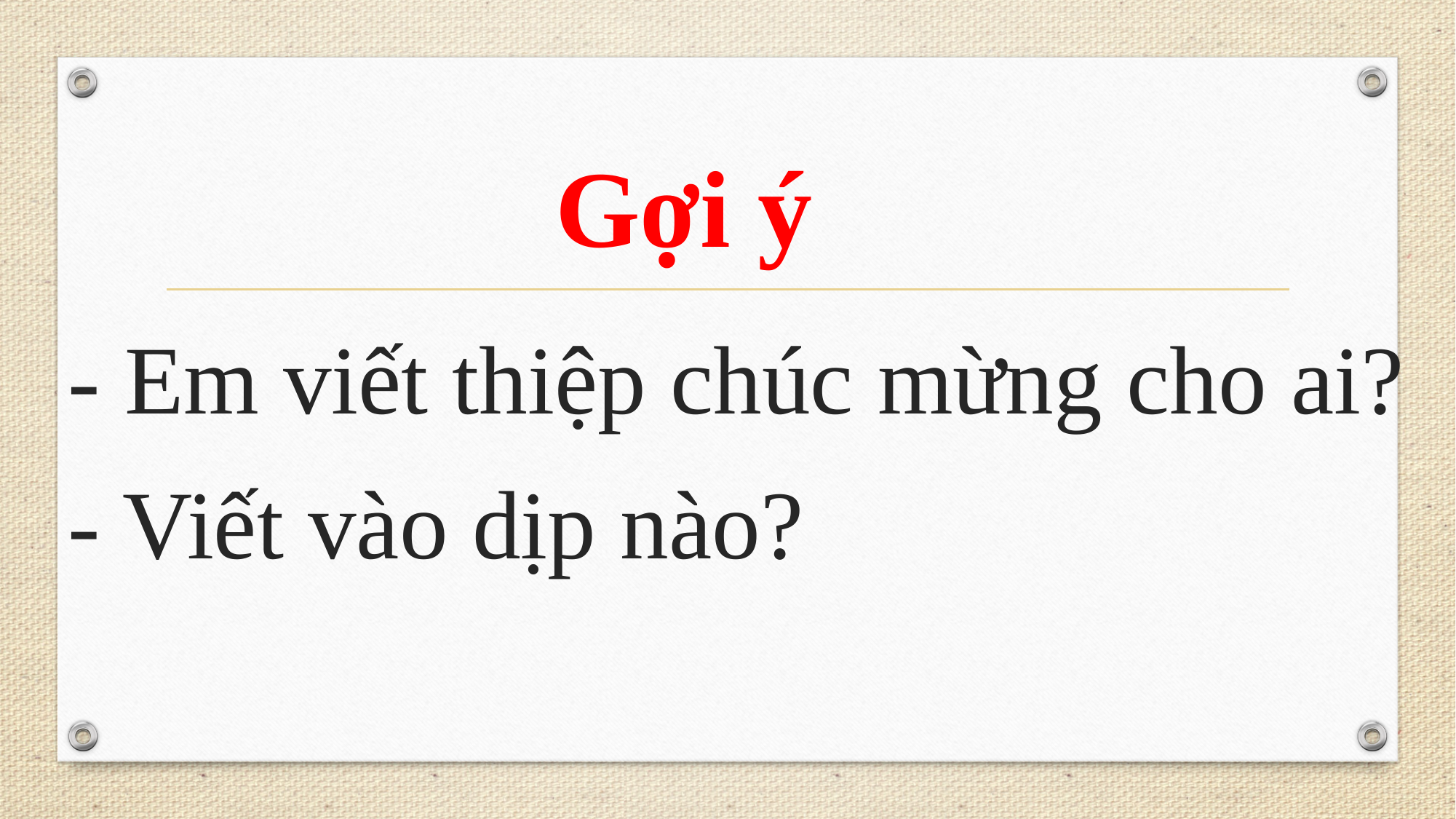

# Gợi ý
- Em viết thiệp chúc mừng cho ai?
- Viết vào dịp nào?